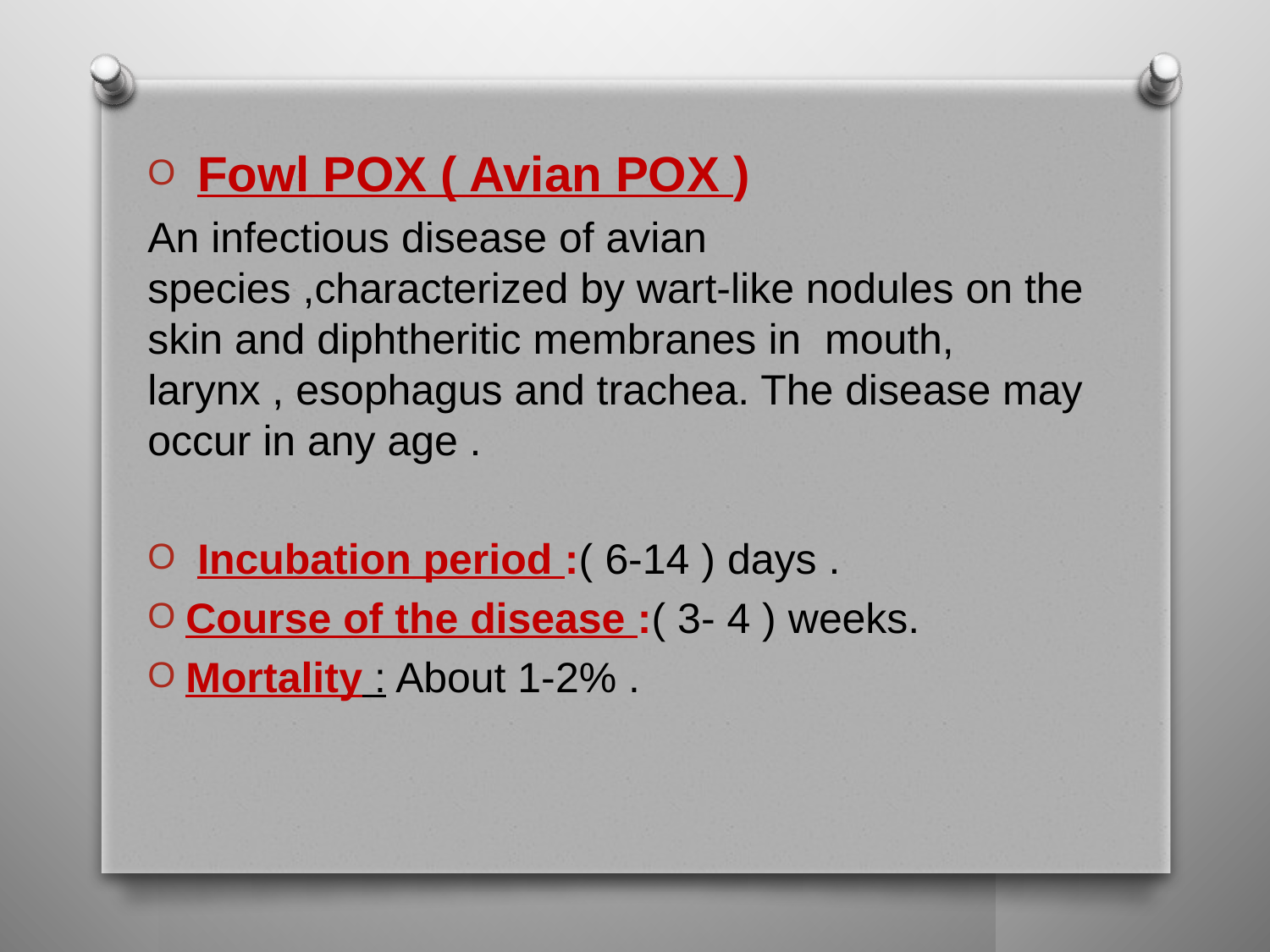

Fowl POX ( Avian POX )
An infectious disease of avian species ,characterized by wart-like nodules on the skin and diphtheritic membranes in  mouth, larynx , esophagus and trachea. The disease may occur in any age .

 Incubation period :( 6-14 ) days .
Course of the disease :( 3- 4 ) weeks.
Mortality : About 1-2% .